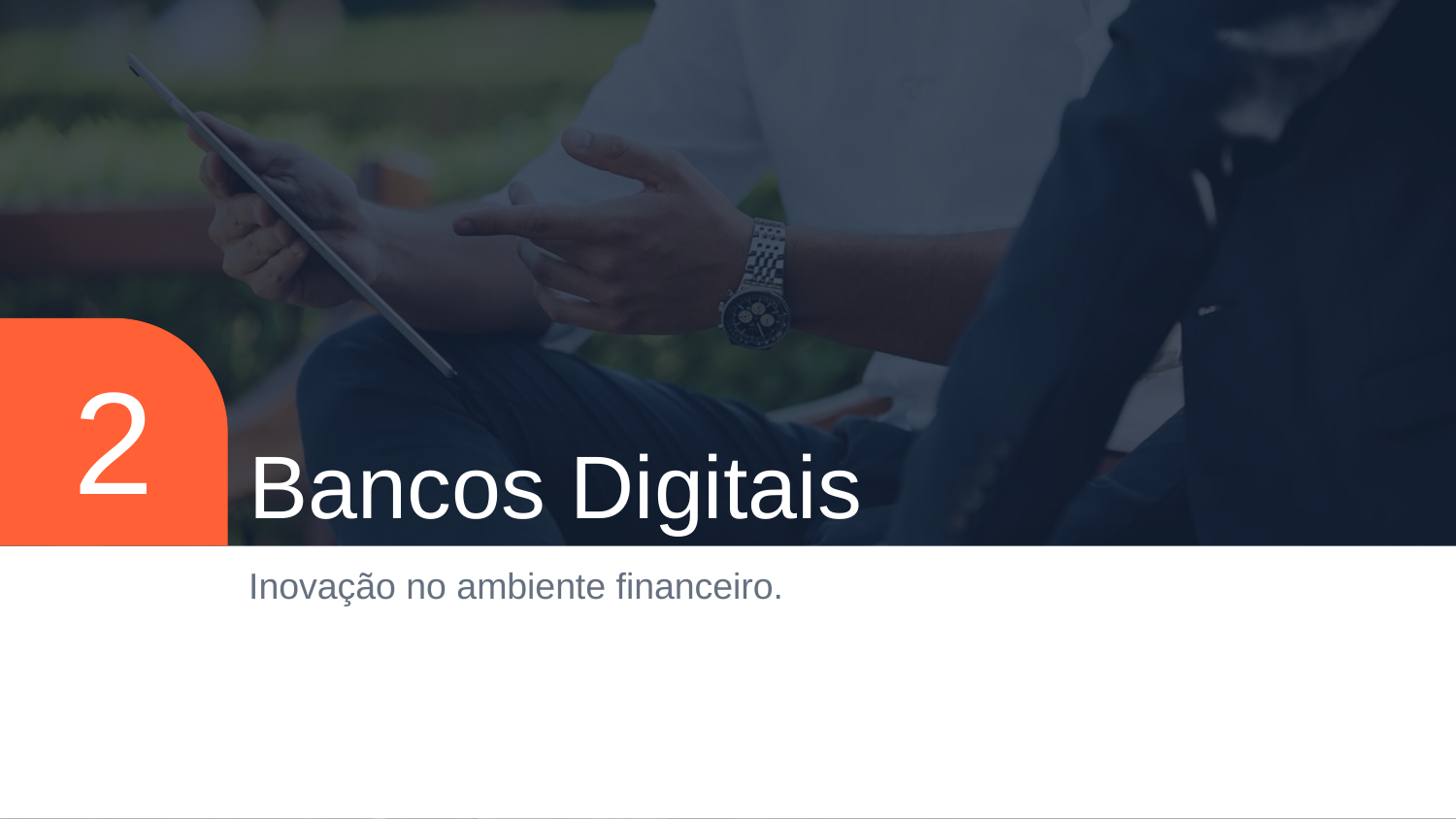

2
# Bancos Digitais
Inovação no ambiente financeiro.